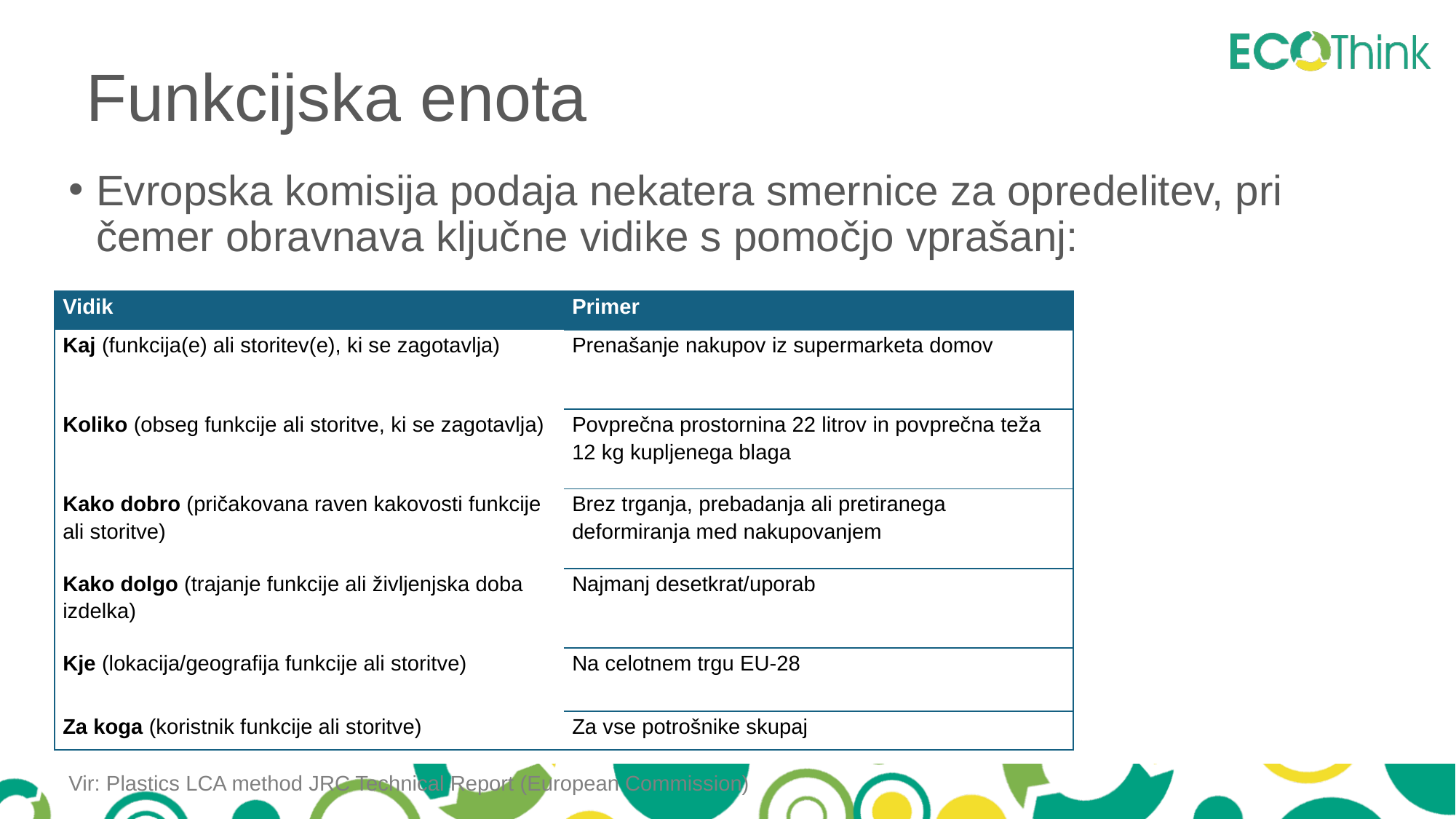

Funkcijska enota
Evropska komisija podaja nekatera smernice za opredelitev, pri čemer obravnava ključne vidike s pomočjo vprašanj:
| Vidik | Primer |
| --- | --- |
| Kaj (funkcija(e) ali storitev(e), ki se zagotavlja) | Prenašanje nakupov iz supermarketa domov |
| Koliko (obseg funkcije ali storitve, ki se zagotavlja) | Povprečna prostornina 22 litrov in povprečna teža 12 kg kupljenega blaga |
| Kako dobro (pričakovana raven kakovosti funkcije ali storitve) | Brez trganja, prebadanja ali pretiranega deformiranja med nakupovanjem |
| Kako dolgo (trajanje funkcije ali življenjska doba izdelka) | Najmanj desetkrat/uporab |
| Kje (lokacija/geografija funkcije ali storitve) | Na celotnem trgu EU-28 |
| Za koga (koristnik funkcije ali storitve) | Za vse potrošnike skupaj |
Vir: Plastics LCA method JRC Technical Report (European Commission)